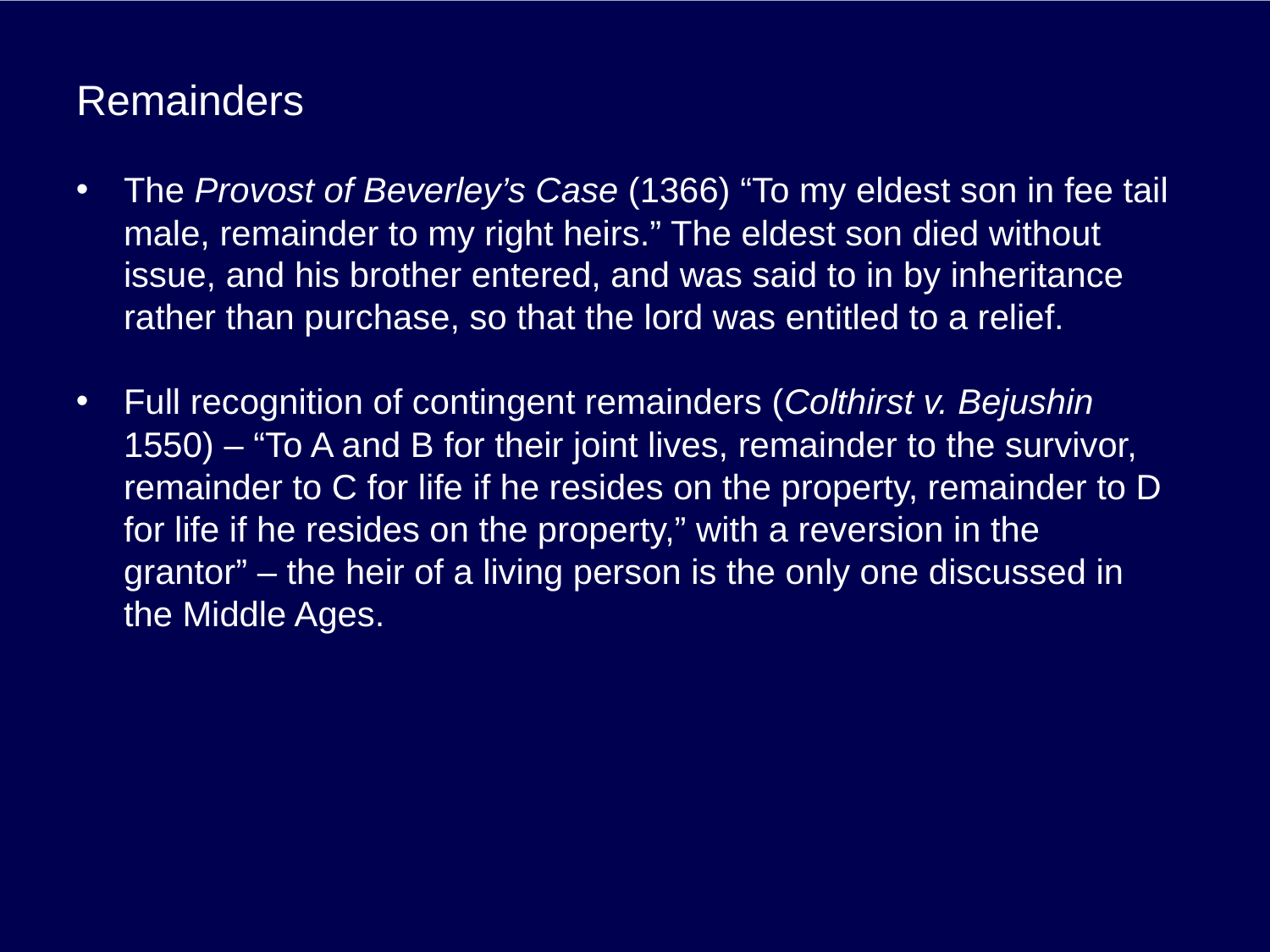

# Remainders
The Provost of Beverley’s Case (1366) “To my eldest son in fee tail male, remainder to my right heirs.” The eldest son died without issue, and his brother entered, and was said to in by inheritance rather than purchase, so that the lord was entitled to a relief.

Full recognition of contingent remainders (Colthirst v. Bejushin 1550) – “To A and B for their joint lives, remainder to the survivor, remainder to C for life if he resides on the property, remainder to D for life if he resides on the property,” with a reversion in the grantor” – the heir of a living person is the only one discussed in the Middle Ages.